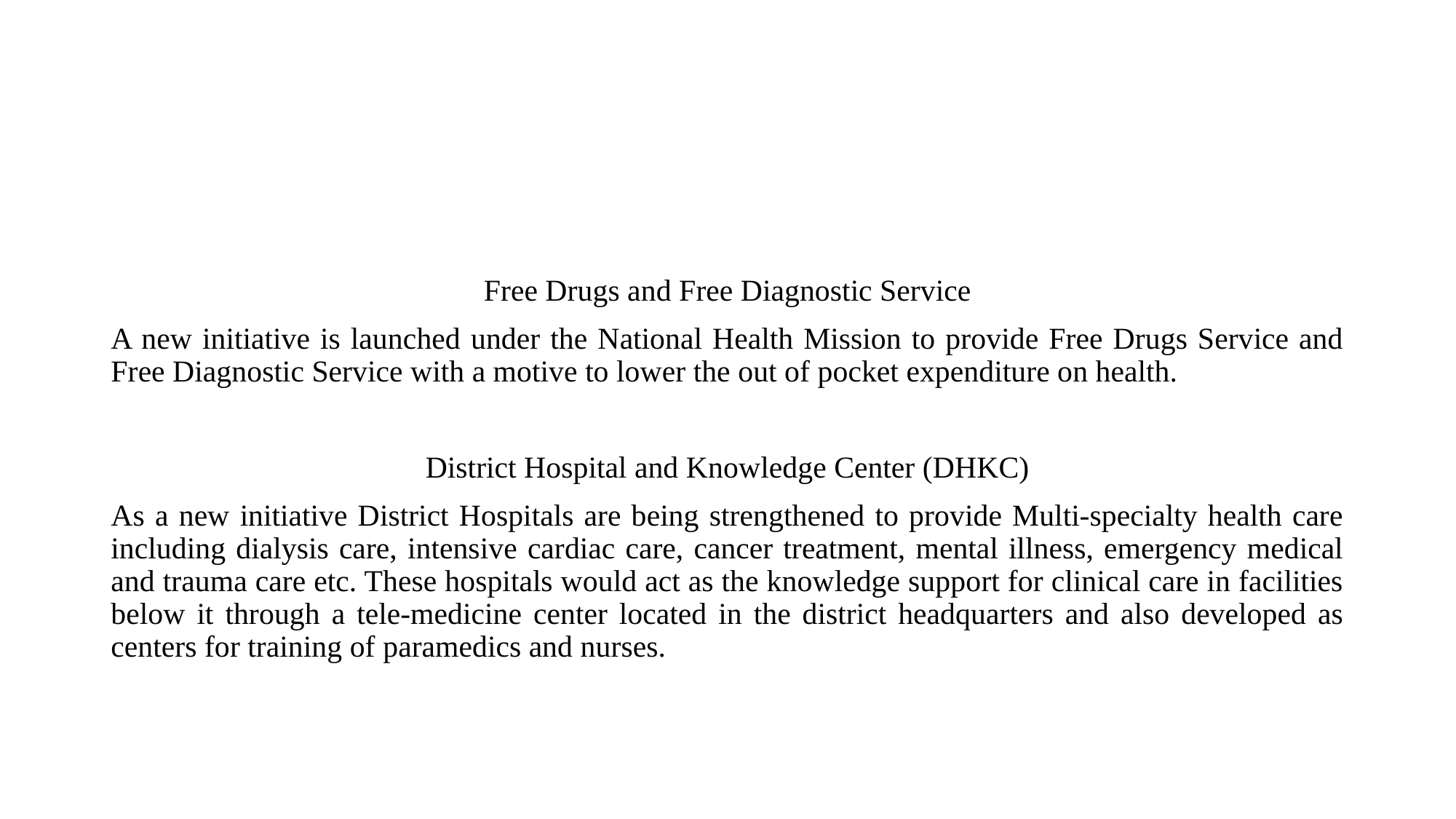

#

Free Drugs and Free Diagnostic Service
A new initiative is launched under the National Health Mission to provide Free Drugs Service and Free Diagnostic Service with a motive to lower the out of pocket expenditure on health.

District Hospital and Knowledge Center (DHKC)
As a new initiative District Hospitals are being strengthened to provide Multi-specialty health care including dialysis care, intensive cardiac care, cancer treatment, mental illness, emergency medical and trauma care etc. These hospitals would act as the knowledge support for clinical care in facilities below it through a tele-medicine center located in the district headquarters and also developed as centers for training of paramedics and nurses.